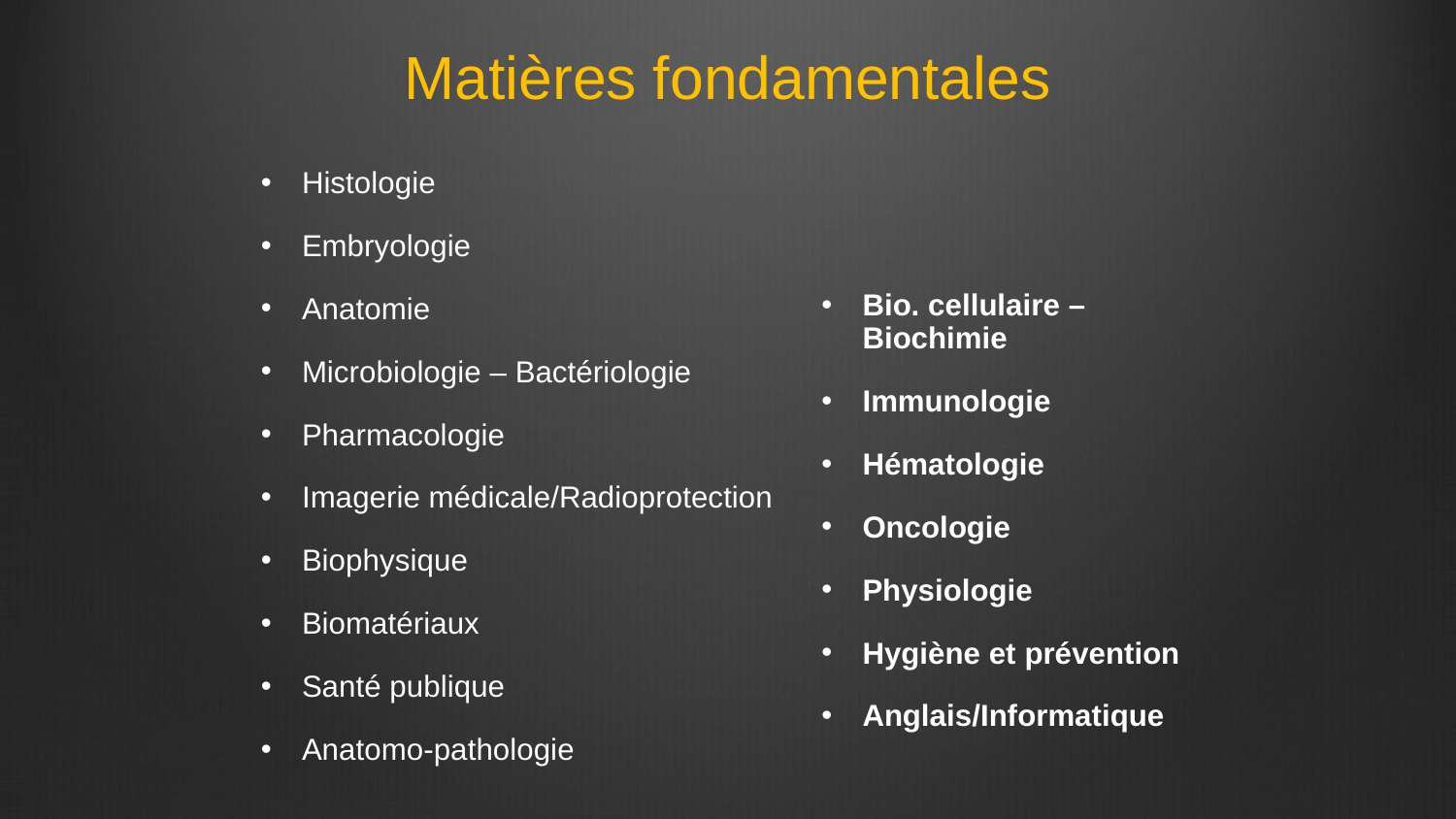

# Matières fondamentales
Histologie
Embryologie
Anatomie
Microbiologie – Bactériologie
Pharmacologie
Imagerie médicale/Radioprotection
Biophysique
Biomatériaux
Santé publique
Anatomo-pathologie

Bio. cellulaire – Biochimie
Immunologie
Hématologie
Oncologie
Physiologie
Hygiène et prévention
Anglais/Informatique